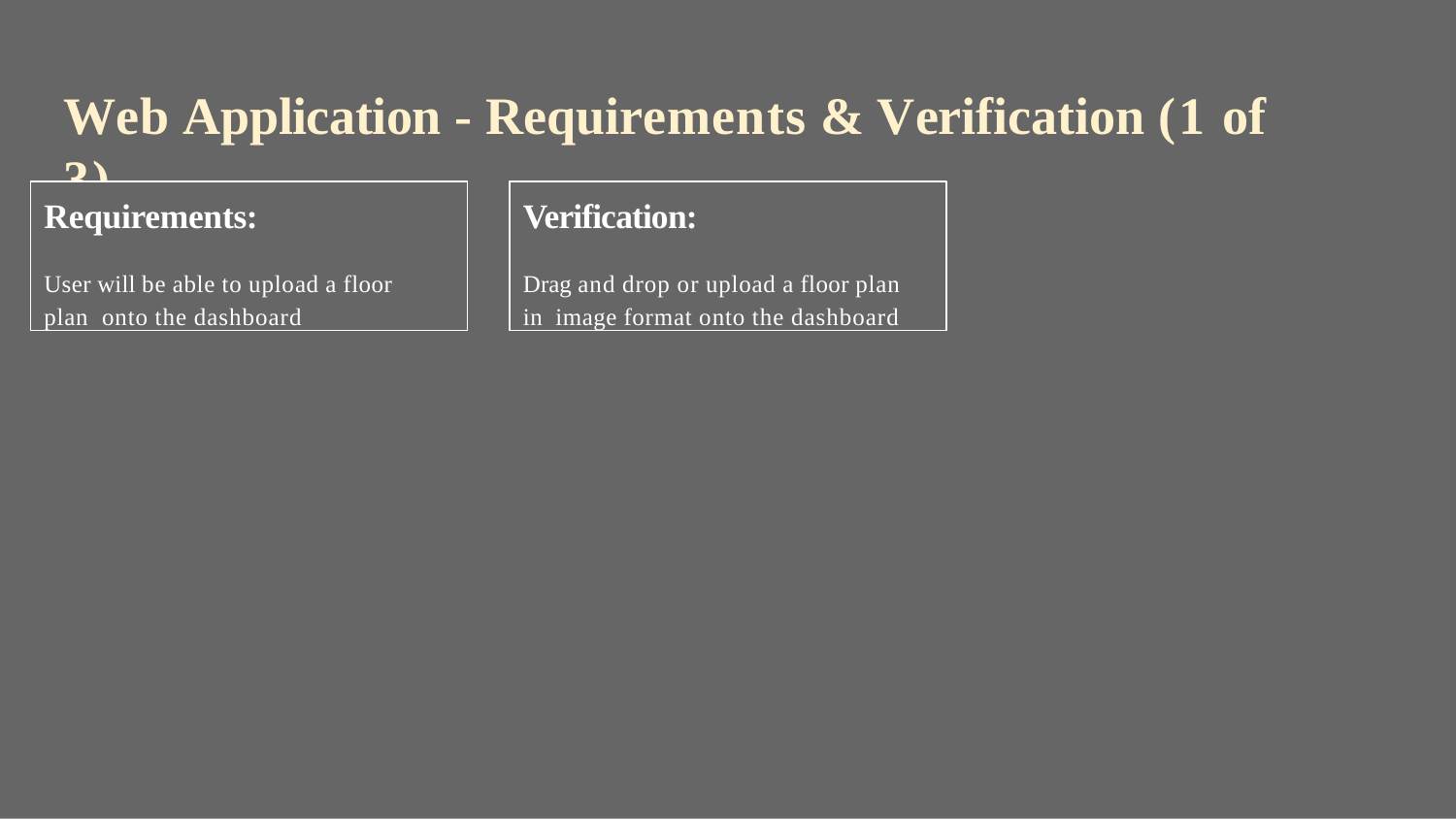

# Web Application - Requirements & Verification (1 of 3)
Requirements:
User will be able to upload a floor plan  onto the dashboard
Verification:
Drag and drop or upload a floor plan in  image format onto the dashboard